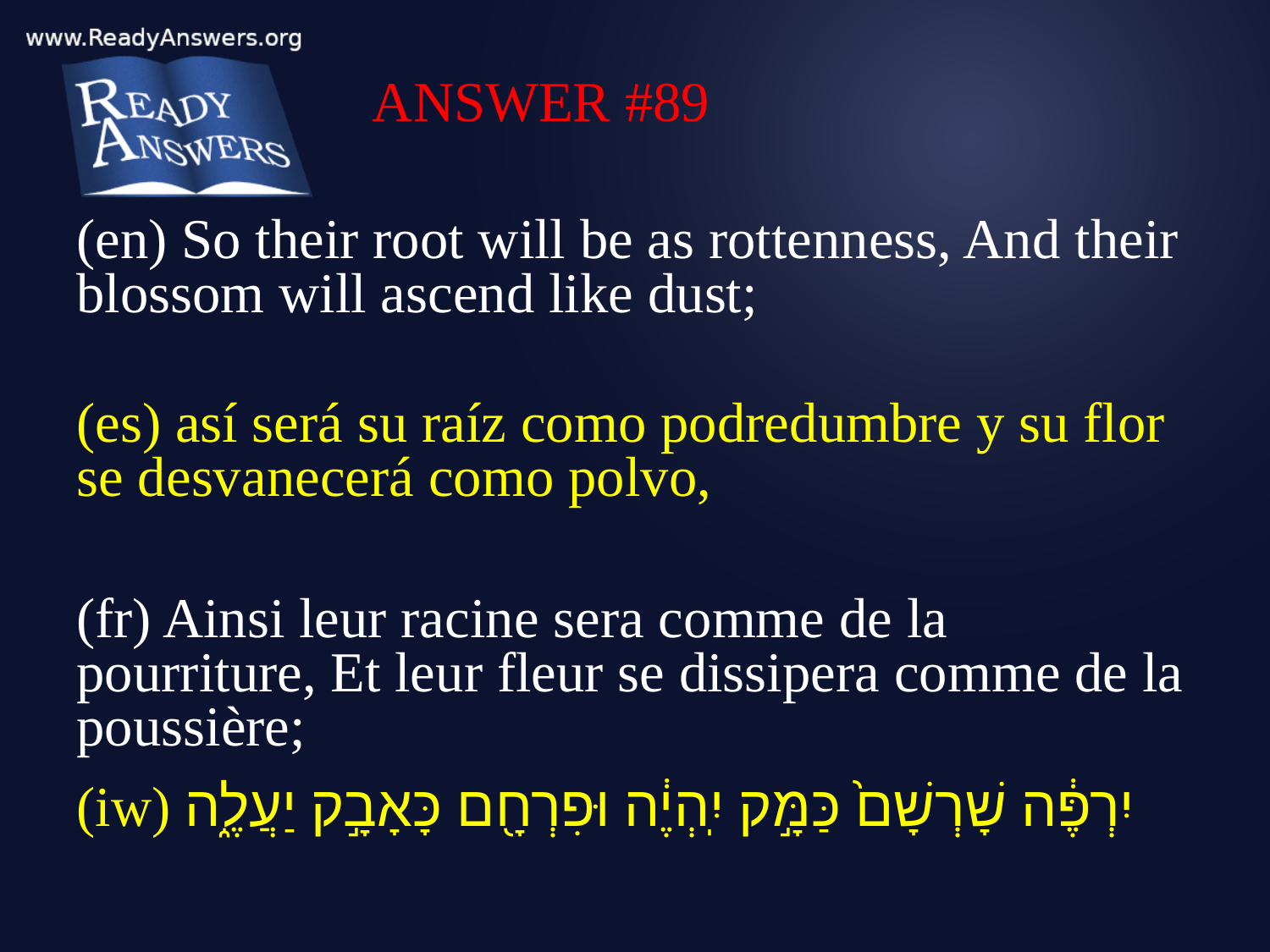

ANSWER #89
(en) So their root will be as rottenness, And their blossom will ascend like dust;
(es) así será su raíz como podredumbre y su flor se desvanecerá como polvo,
(fr) Ainsi leur racine sera comme de la pourriture, Et leur fleur se dissipera comme de la poussière;
(iw) יִרְפֶּ֔ה שָׁרְשָׁם֙ כַּמָּ֣ק יִֽהְיֶ֔ה וּפִרְחָ֖ם כָּאָבָ֣ק יַעֲלֶ֑ה